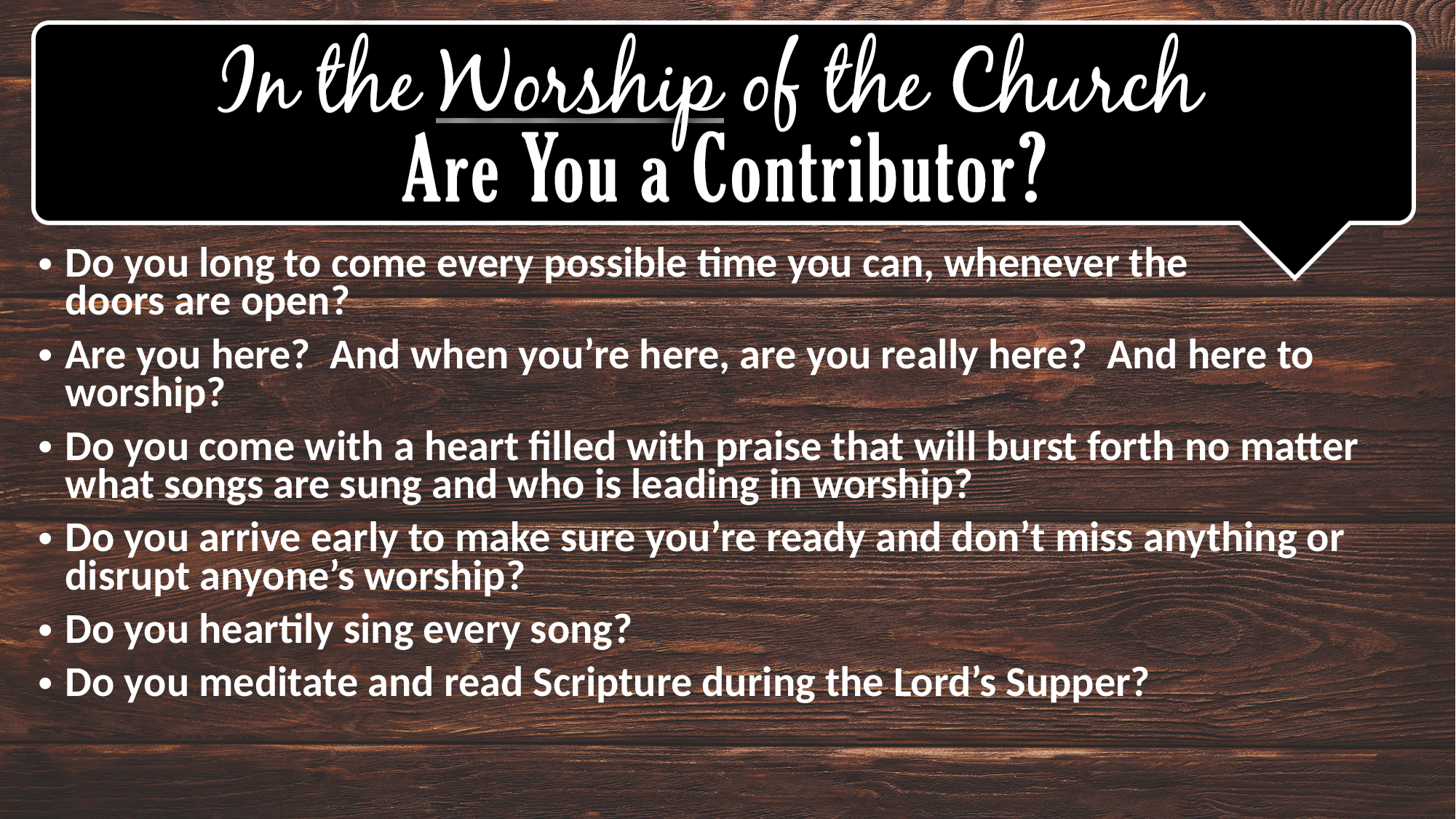

Do you long to come every possible time you can, whenever the
doors are open?
Are you here?  And when you’re here, are you really here?  And here to worship?
Do you come with a heart filled with praise that will burst forth no matter what songs are sung and who is leading in worship?
Do you arrive early to make sure you’re ready and don’t miss anything or disrupt anyone’s worship?
Do you heartily sing every song?
Do you meditate and read Scripture during the Lord’s Supper?